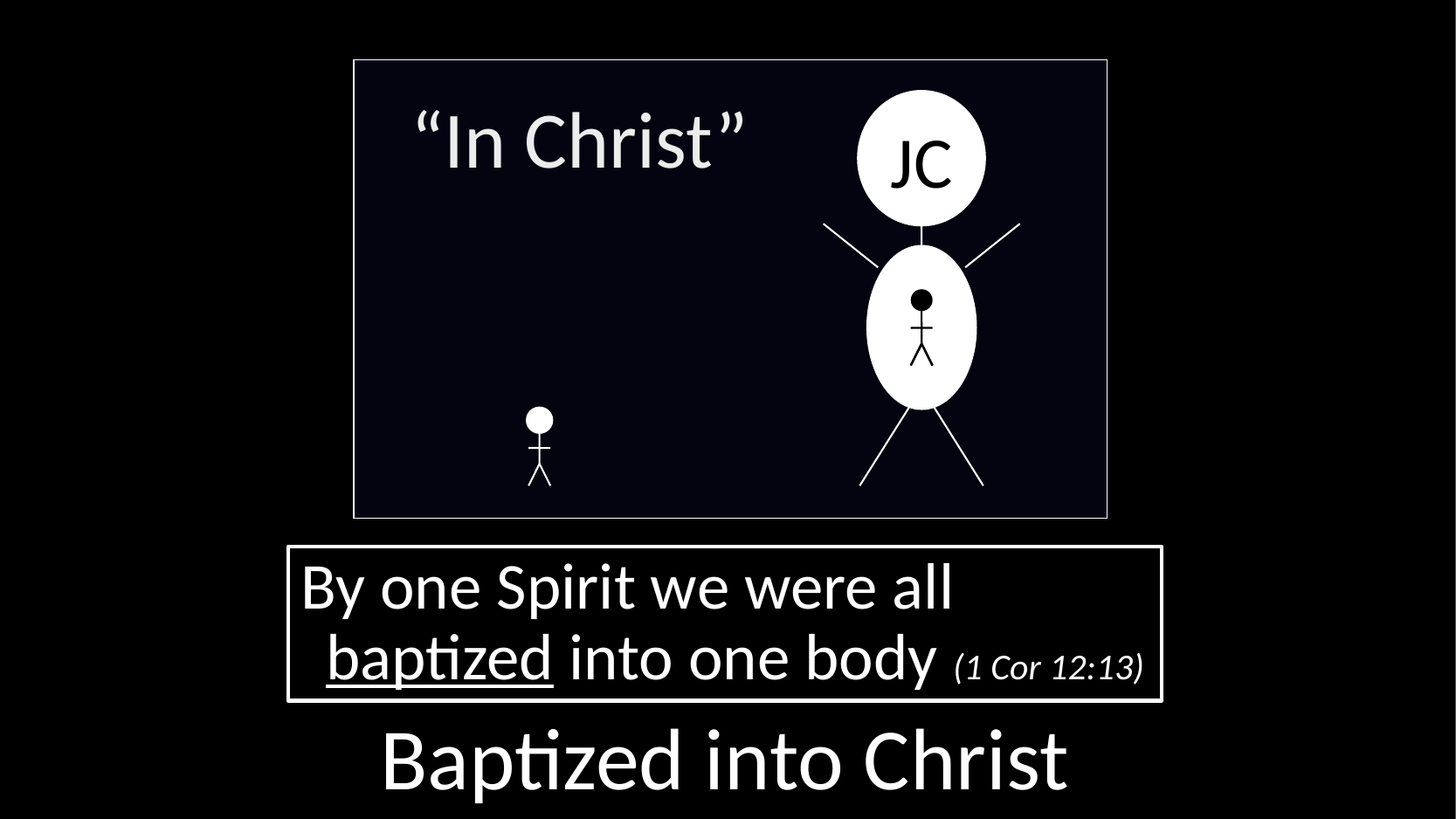

“In Christ”

JC

By one Spirit we were all baptized into one body (1 Cor 12:13)
# Baptized into Christ